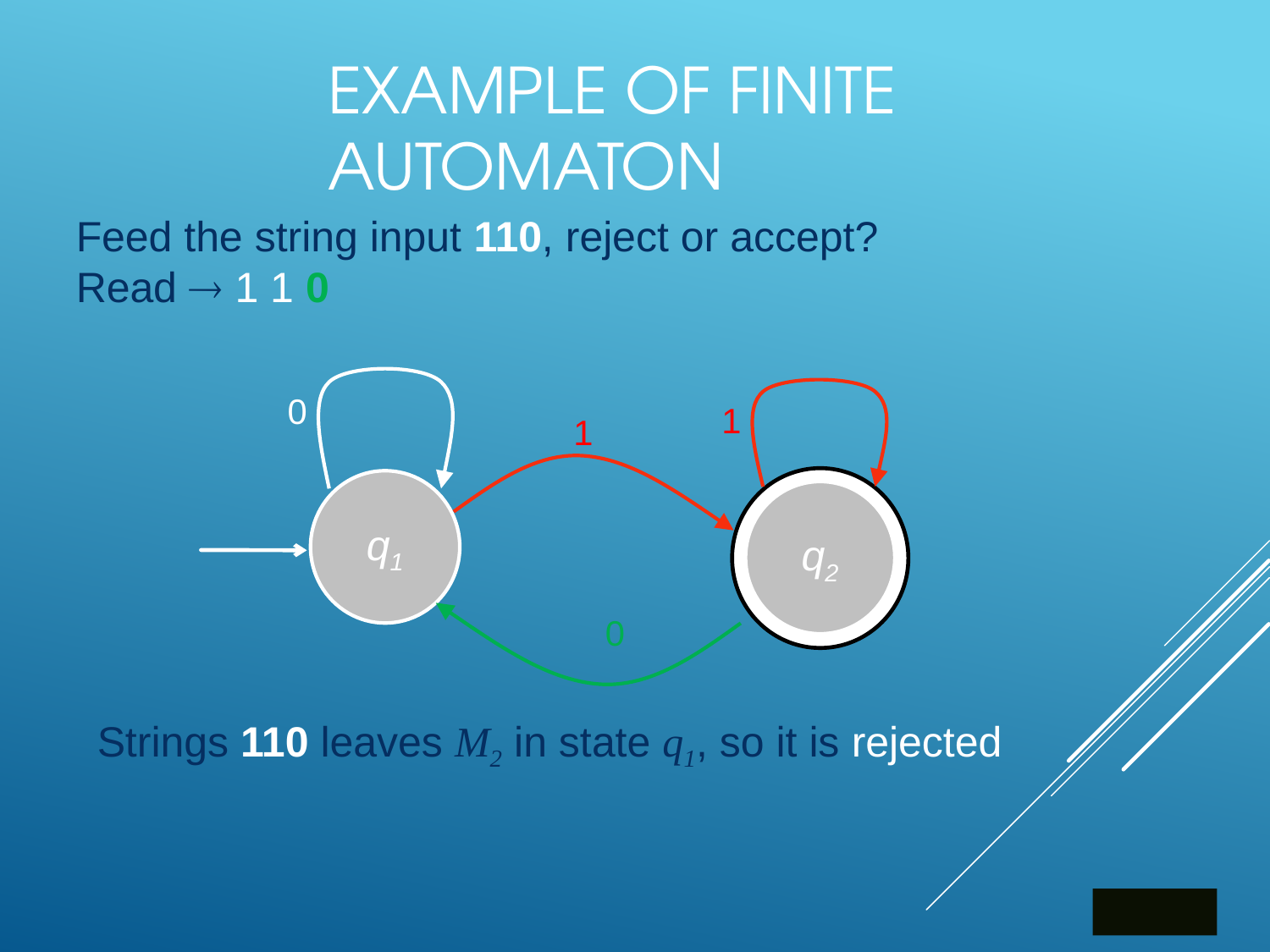

# Example of Finite Automaton
Feed the string input 110, reject or accept?
Read → 1 1 0

0

1
1

q1
q2

0
Strings 110 leaves M2 in state q1, so it is rejected